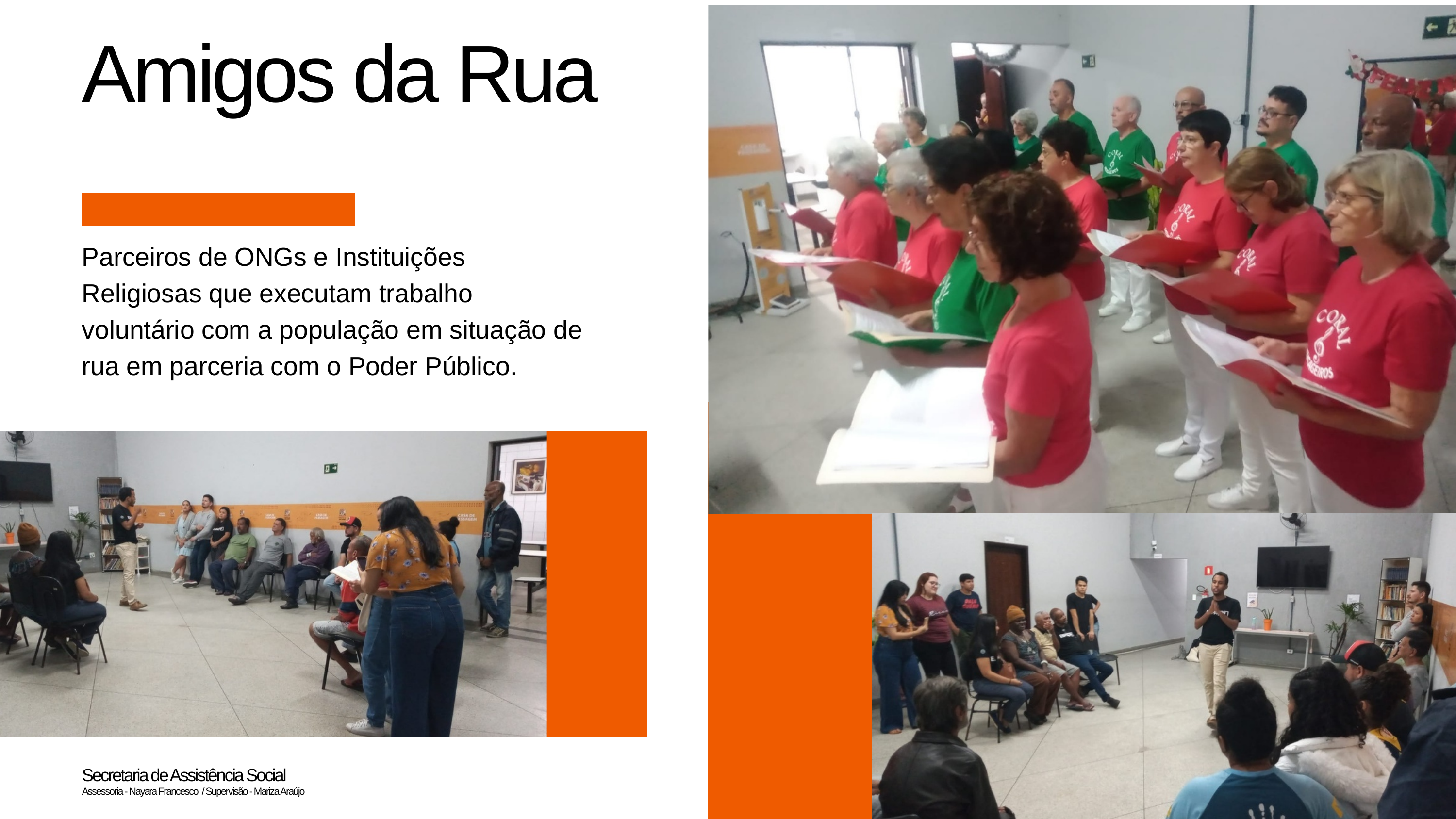

Amigos da Rua

Parceiros de ONGs e Instituições Religiosas que executam trabalho voluntário com a população em situação de rua em parceria com o Poder Público.

Secretaria de Assistência Social
Assessoria - Nayara Francesco  / Supervisão - Mariza Araújo